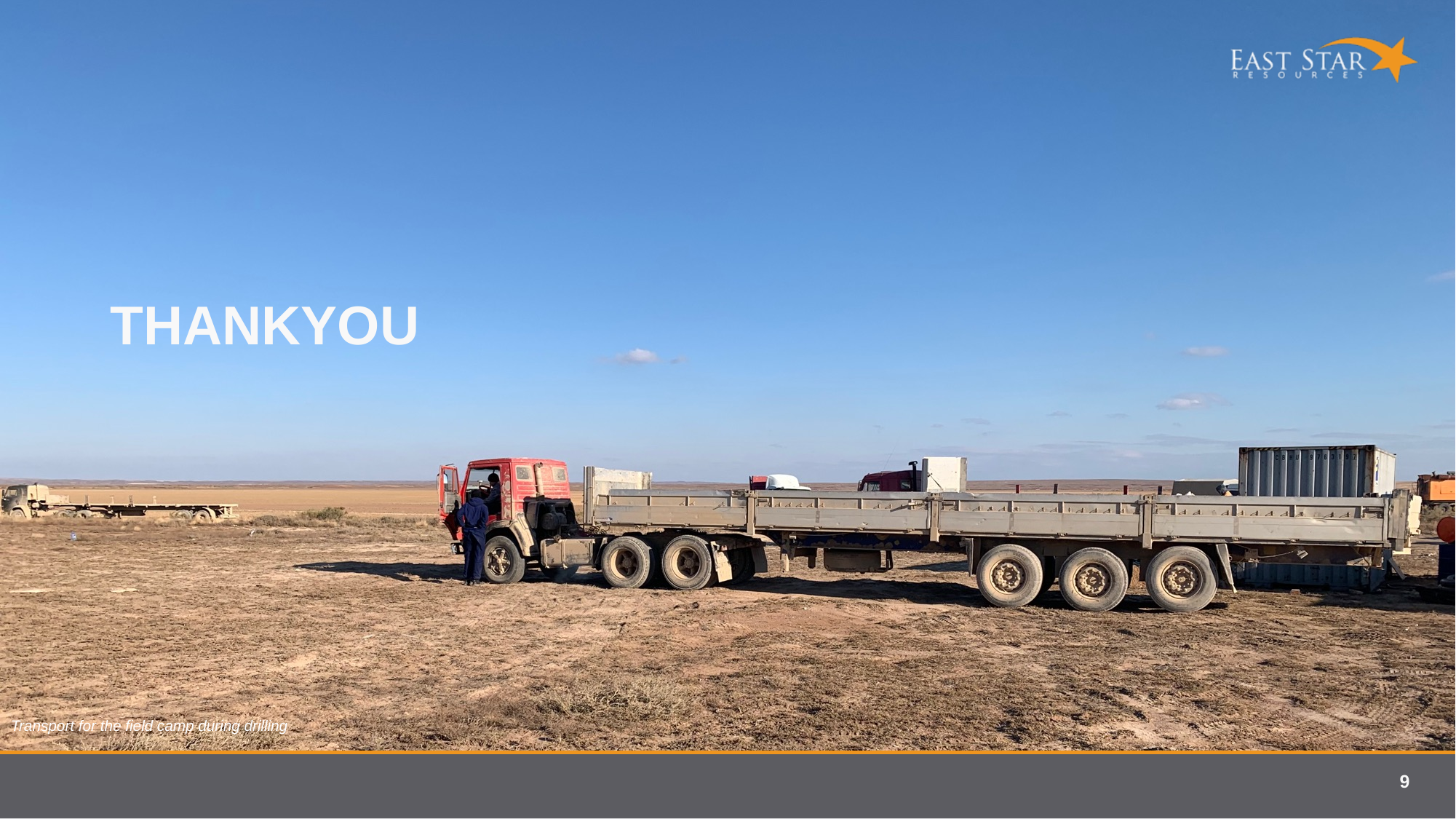

# THANKYOU
Transport for the field camp during drilling
9